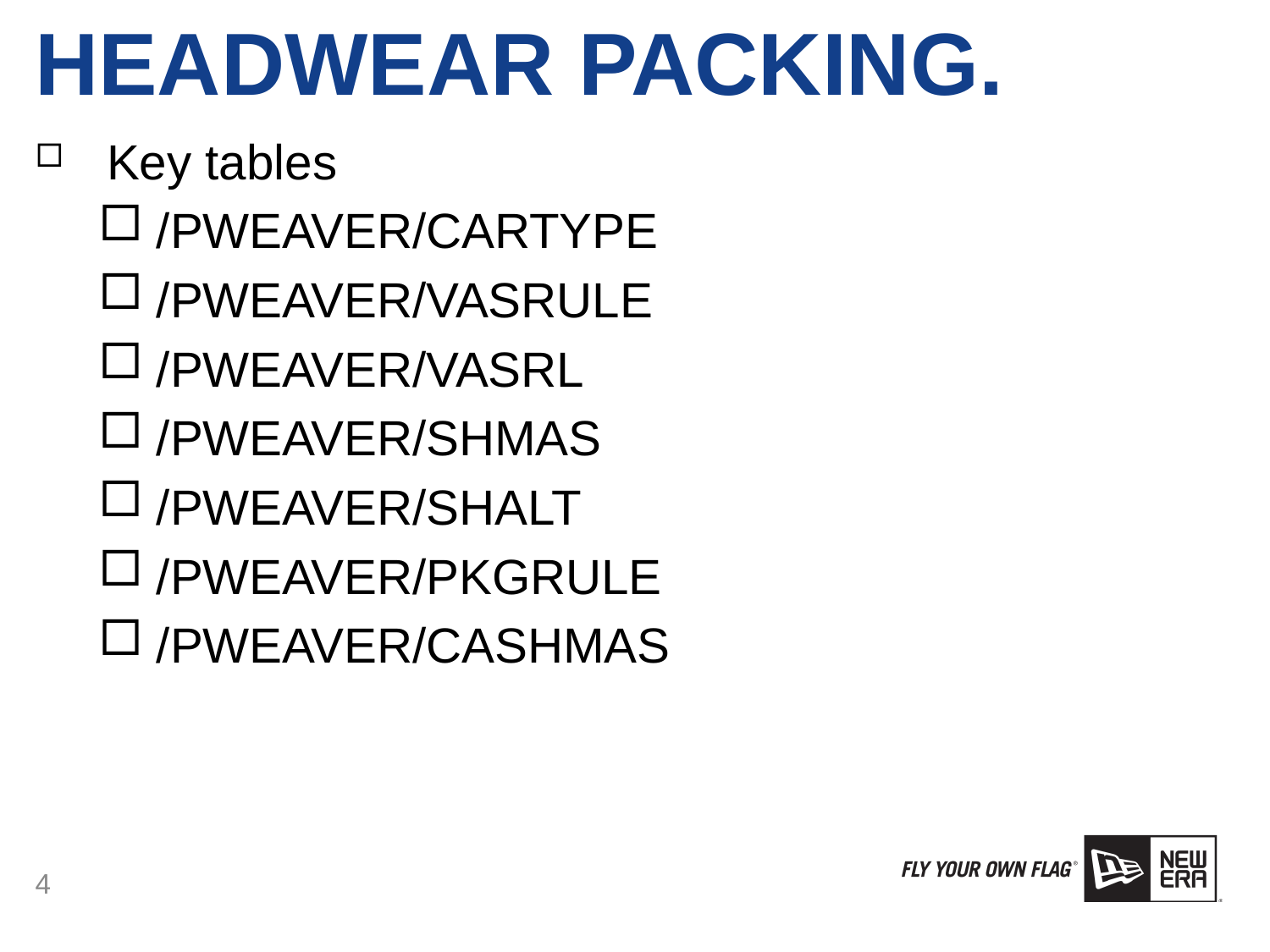

# Headwear packing.
Key tables
 /PWEAVER/CARTYPE
 /PWEAVER/VASRULE
 /PWEAVER/VASRL
 /PWEAVER/SHMAS
 /PWEAVER/SHALT
 /PWEAVER/PKGRULE
 /PWEAVER/CASHMAS

4